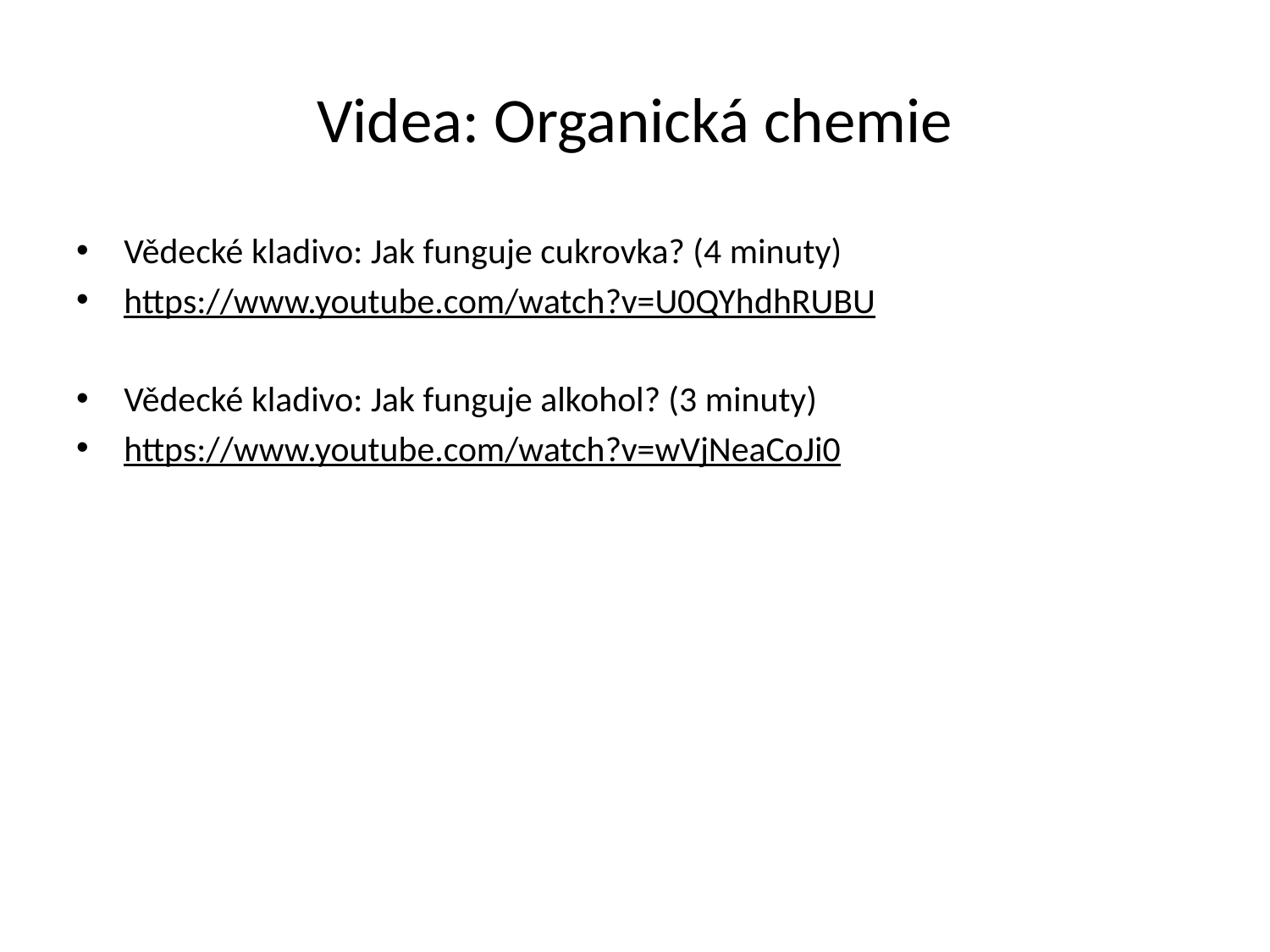

# Videa: Organická chemie
Vědecké kladivo: Jak funguje cukrovka? (4 minuty)
https://www.youtube.com/watch?v=U0QYhdhRUBU

Vědecké kladivo: Jak funguje alkohol? (3 minuty)
https://www.youtube.com/watch?v=wVjNeaCoJi0